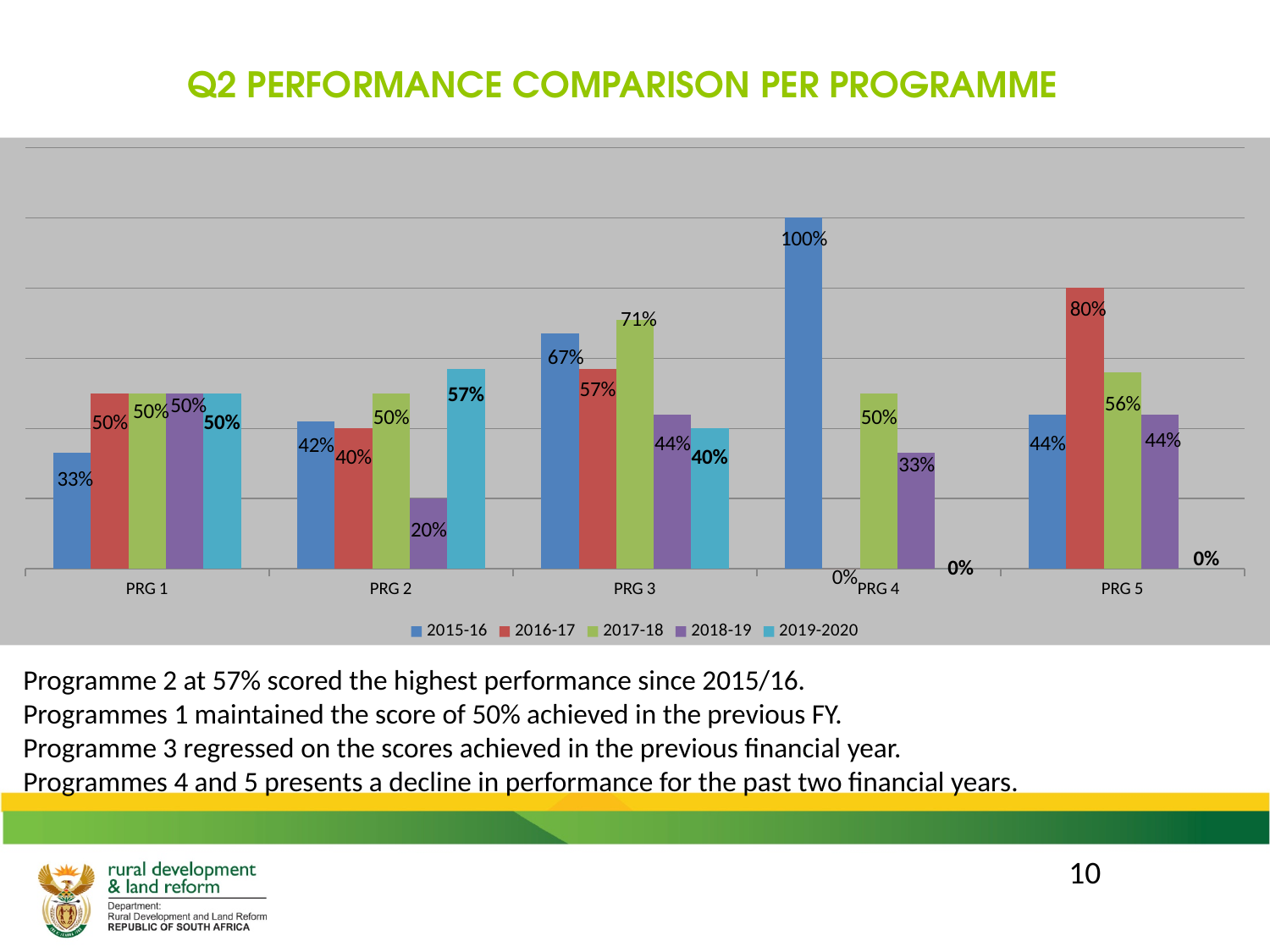

Q2 PERFORMANCE COMPARISON PER PROGRAMME

### Chart

| Category | 2015-16 | 2016-17 | 2017-18 | 2018-19 | 2019-2020 |
|---|---|---|---|---|---|
| PRG 1 | 0.33000000000000007 | 0.5 | 0.5 | 0.5 | 0.5 |
| PRG 2 | 0.42000000000000004 | 0.4 | 0.5 | 0.2 | 0.57 |
| PRG 3 | 0.6700000000000002 | 0.57 | 0.7100000000000001 | 0.44 | 0.4 |
| PRG 4 | 1.0 | 0.0 | 0.5 | 0.33000000000000007 | 0.0 |
| PRG 5 | 0.44 | 0.8 | 0.56 | 0.44 | 0.0 |
Programme 2 at 57% scored the highest performance since 2015/16.
Programmes 1 maintained the score of 50% achieved in the previous FY.
Programme 3 regressed on the scores achieved in the previous financial year.
Programmes 4 and 5 presents a decline in performance for the past two financial years.
10